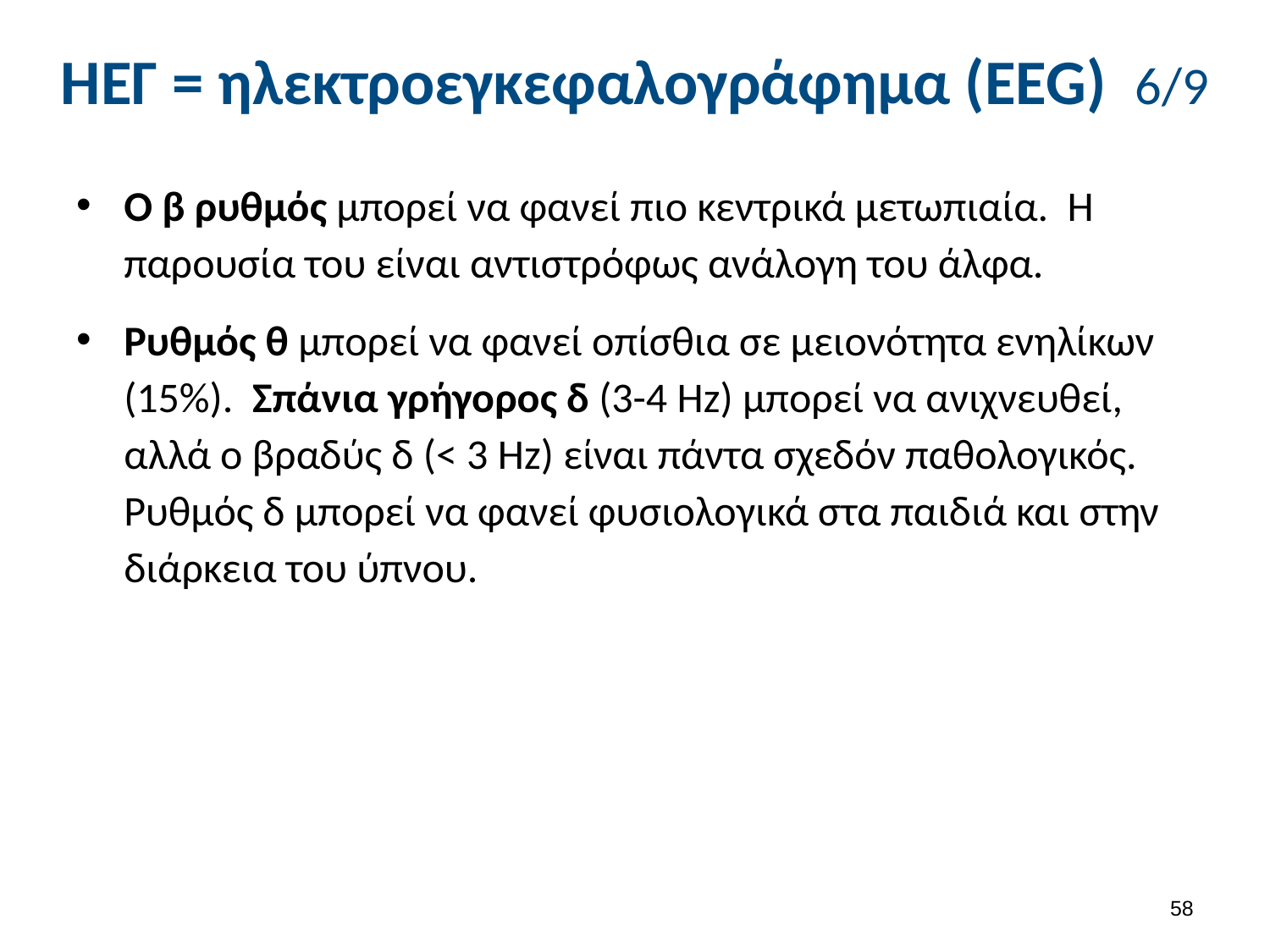

# ΗΕΓ = ηλεκτροεγκεφαλογράφημα (EEG)  6/9
Ο β ρυθμός μπορεί να φανεί πιο κεντρικά μετωπιαία.  Η παρουσία του είναι αντιστρόφως ανάλογη του άλφα.
Ρυθμός θ μπορεί να φανεί οπίσθια σε μειονότητα ενηλίκων (15%).  Σπάνια γρήγορος δ (3-4 Hz) μπορεί να ανιχνευθεί, αλλά ο βραδύς δ (< 3 Hz) είναι πάντα σχεδόν παθολογικός.  Ρυθμός δ μπορεί να φανεί φυσιολογικά στα παιδιά και στην διάρκεια του ύπνου.

58